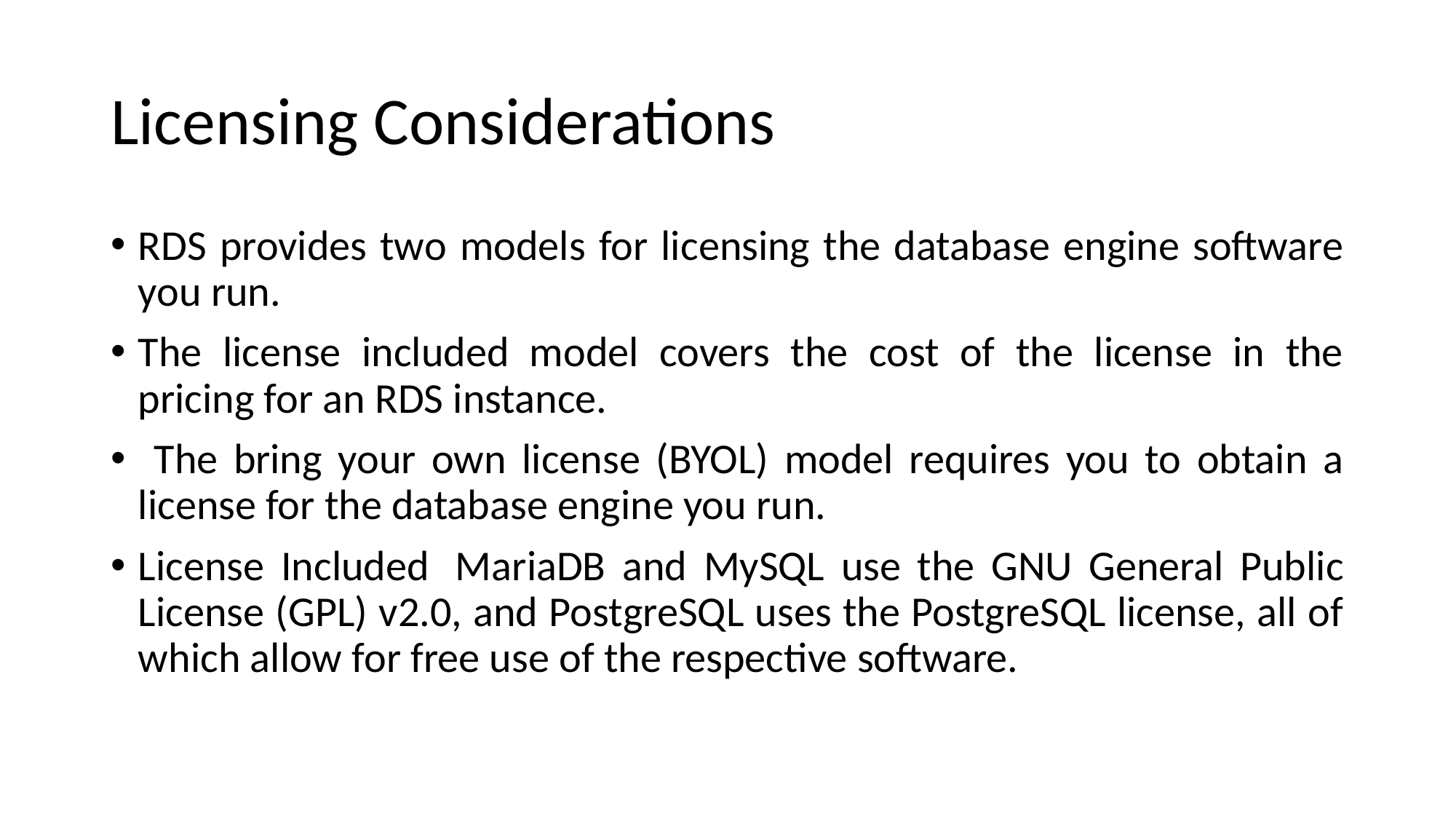

# Licensing Considerations
RDS provides two models for licensing the database engine software you run.
The license included model covers the cost of the license in the pricing for an RDS instance.
 The bring your own license (BYOL) model requires you to obtain a license for the database engine you run.
License Included  MariaDB and MySQL use the GNU General Public License (GPL) v2.0, and PostgreSQL uses the PostgreSQL license, all of which allow for free use of the respective software.